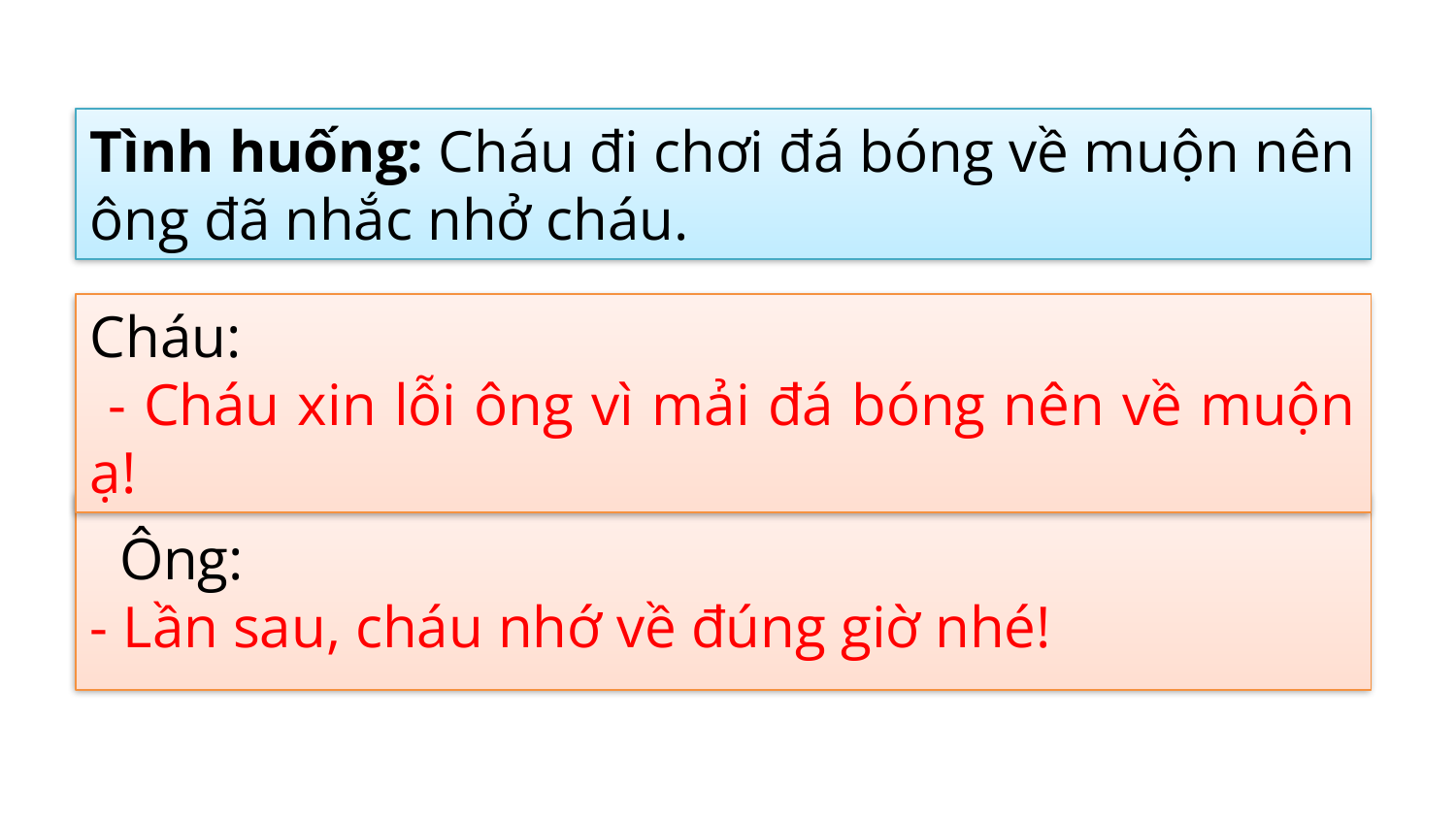

Tình huống: Cháu đi chơi đá bóng về muộn nên ông đã nhắc nhở cháu.

Cháu:
 - Cháu xin lỗi ông vì mải đá bóng nên về muộn ạ!
  Ông:
- Lần sau, cháu nhớ về đúng giờ nhé!